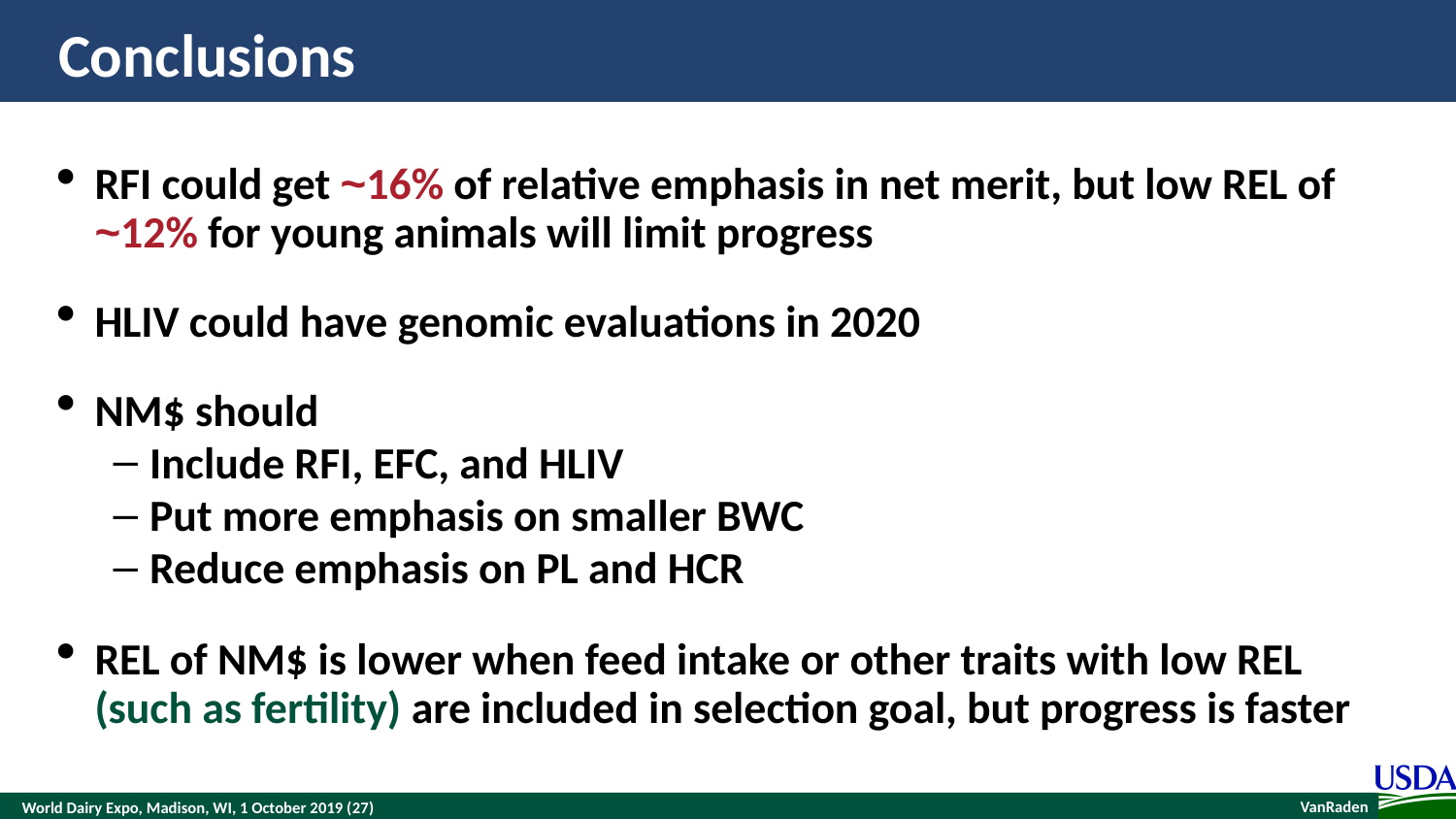

# Conclusions
RFI could get ~16% of relative emphasis in net merit, but low REL of ~12% for young animals will limit progress
HLIV could have genomic evaluations in 2020
NM$ should
Include RFI, EFC, and HLIV
Put more emphasis on smaller BWC
Reduce emphasis on PL and HCR
REL of NM$ is lower when feed intake or other traits with low REL (such as fertility) are included in selection goal, but progress is faster